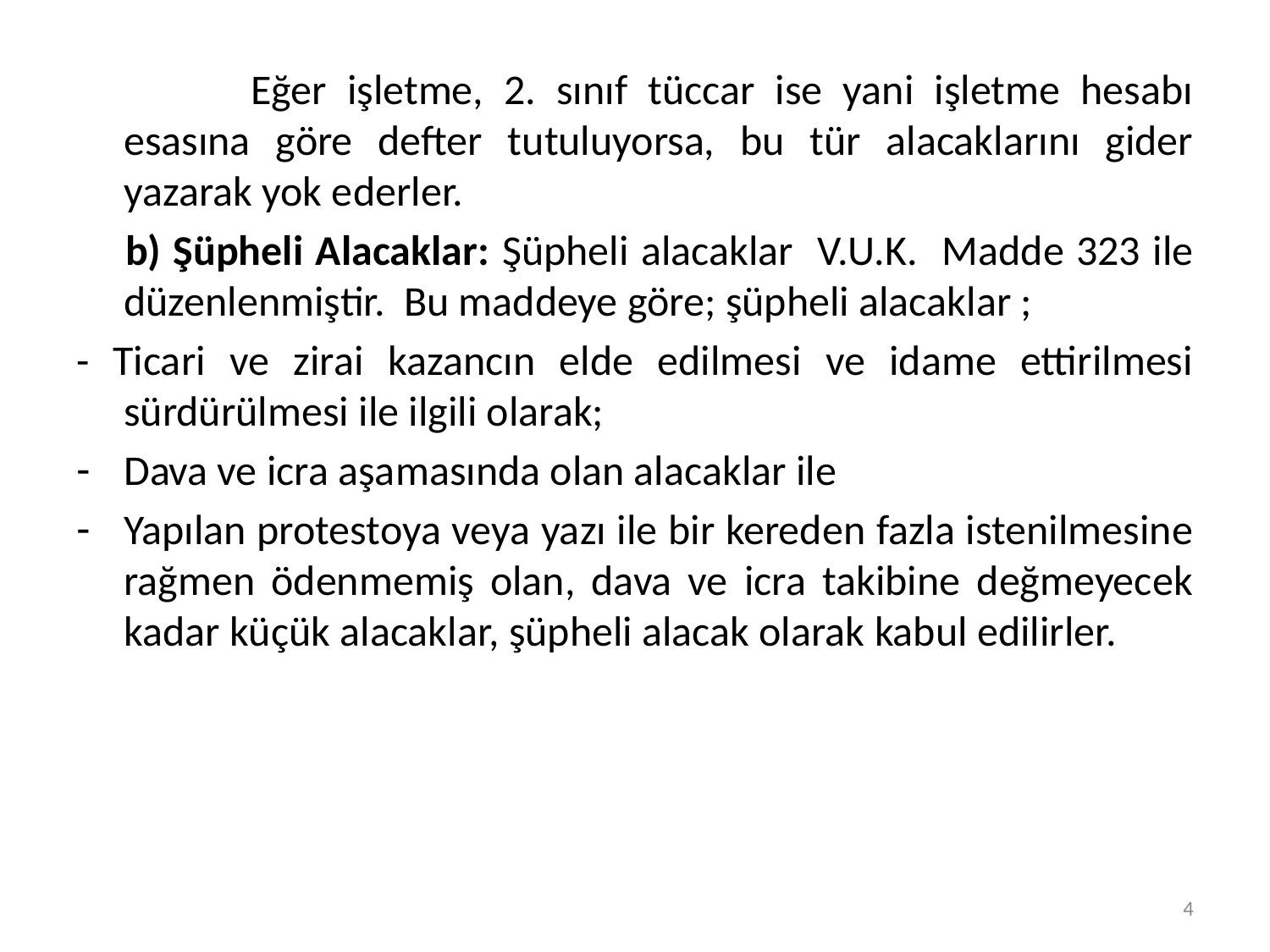

Eğer işletme, 2. sınıf tüccar ise yani işletme hesabı esasına göre defter tutuluyorsa, bu tür alacaklarını gider yazarak yok ederler.
    b) Şüpheli Alacaklar: Şüpheli alacaklar  V.U.K.  Madde 323 ile düzenlenmiştir.  Bu maddeye göre; şüpheli alacaklar ;
- Ticari ve zirai kazancın elde edilmesi ve idame ettirilmesi sürdürülmesi ile ilgili olarak;
Dava ve icra aşamasında olan alacaklar ile
Yapılan protestoya veya yazı ile bir kereden fazla istenilmesine rağmen ödenmemiş olan, dava ve icra takibine değmeyecek kadar küçük alacaklar, şüpheli alacak olarak kabul edilirler.

4